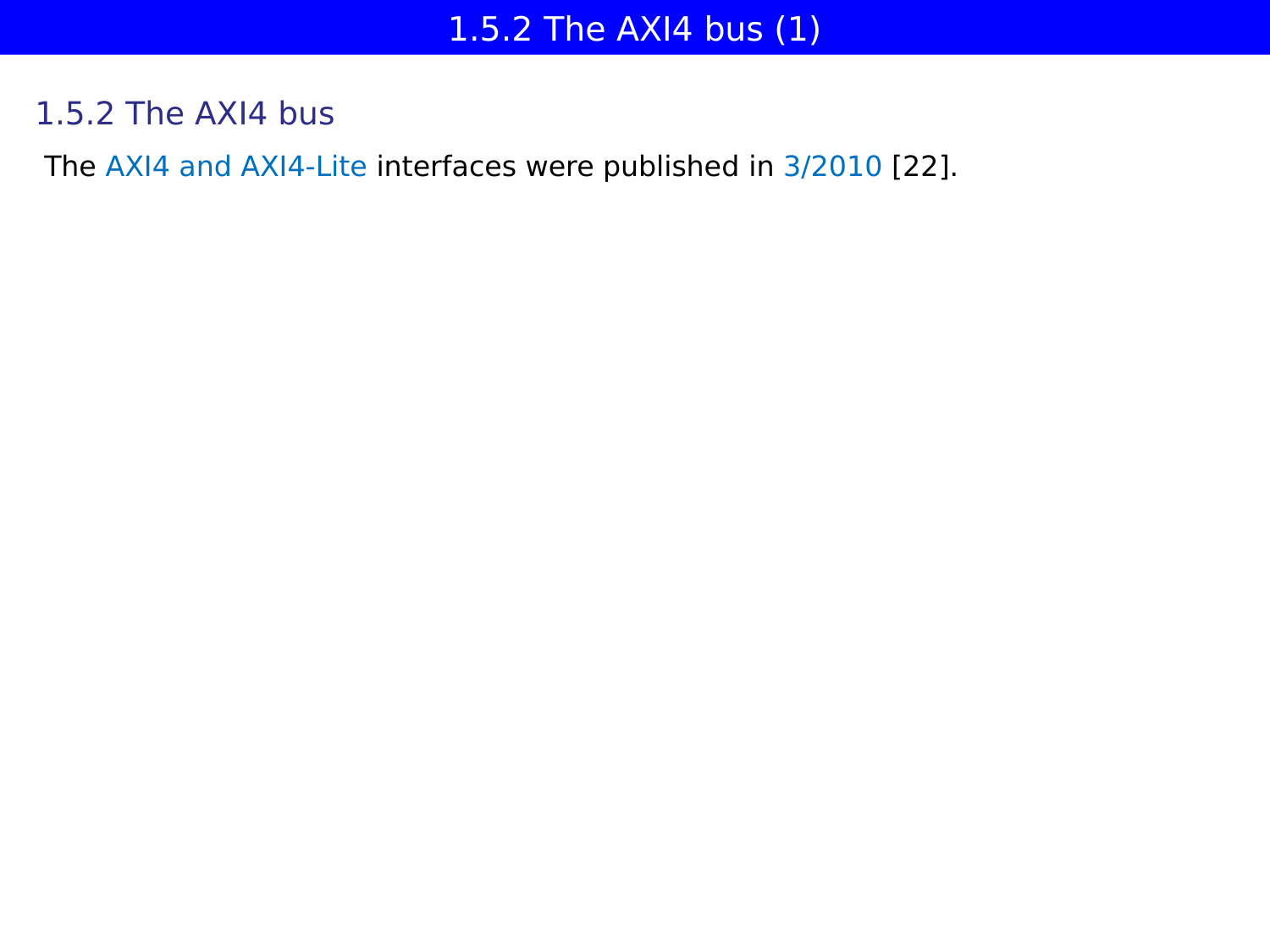

# 1.5.2 The AXI4 bus (1)
1.5.2 The AXI4 bus
 The AXI4 and AXI4-Lite interfaces were published in 3/2010 [22].